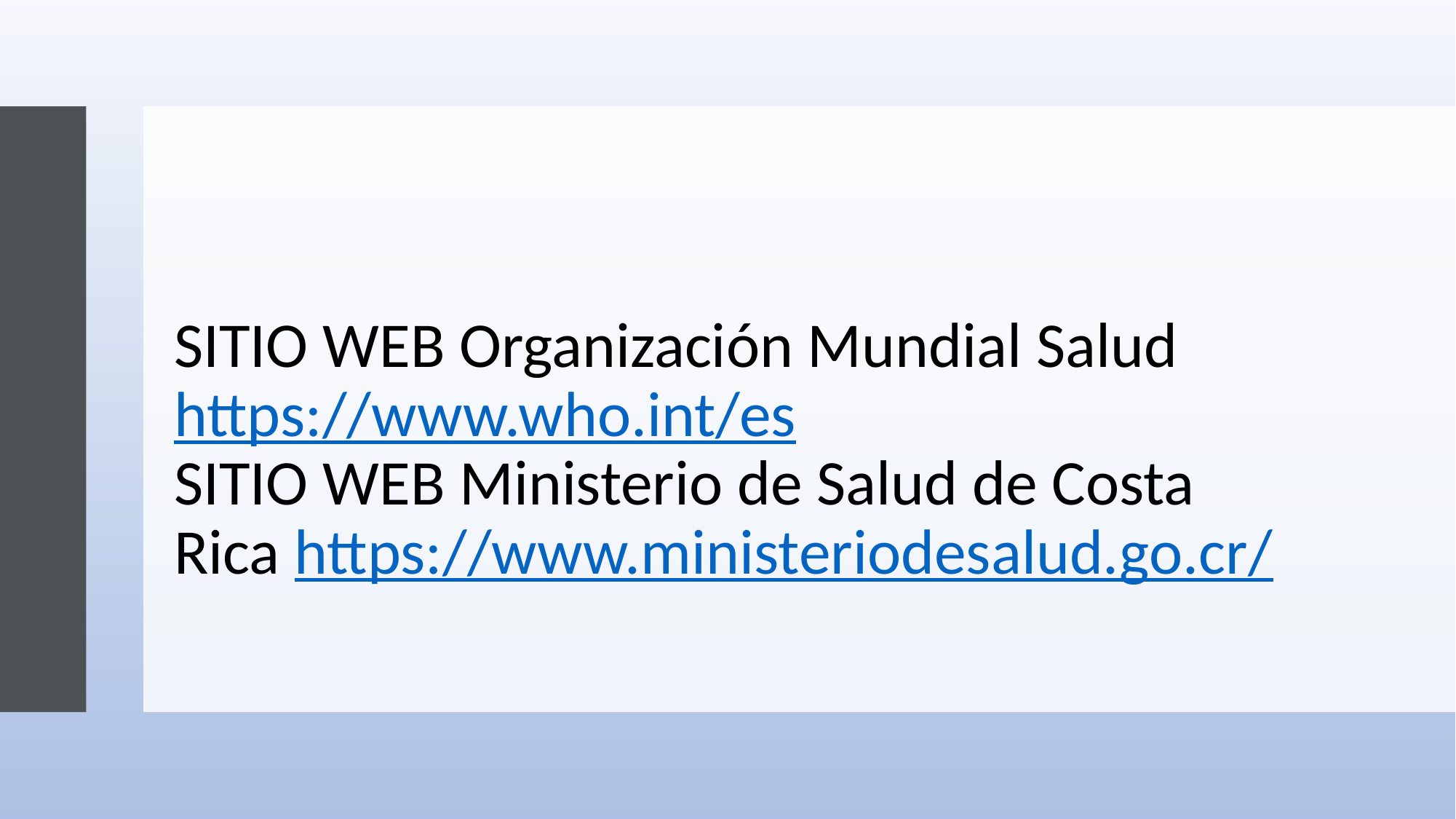

# SITIO WEB Organización Mundial Salud https://www.who.int/es SITIO WEB Ministerio de Salud de Costa Rica https://www.ministeriodesalud.go.cr/